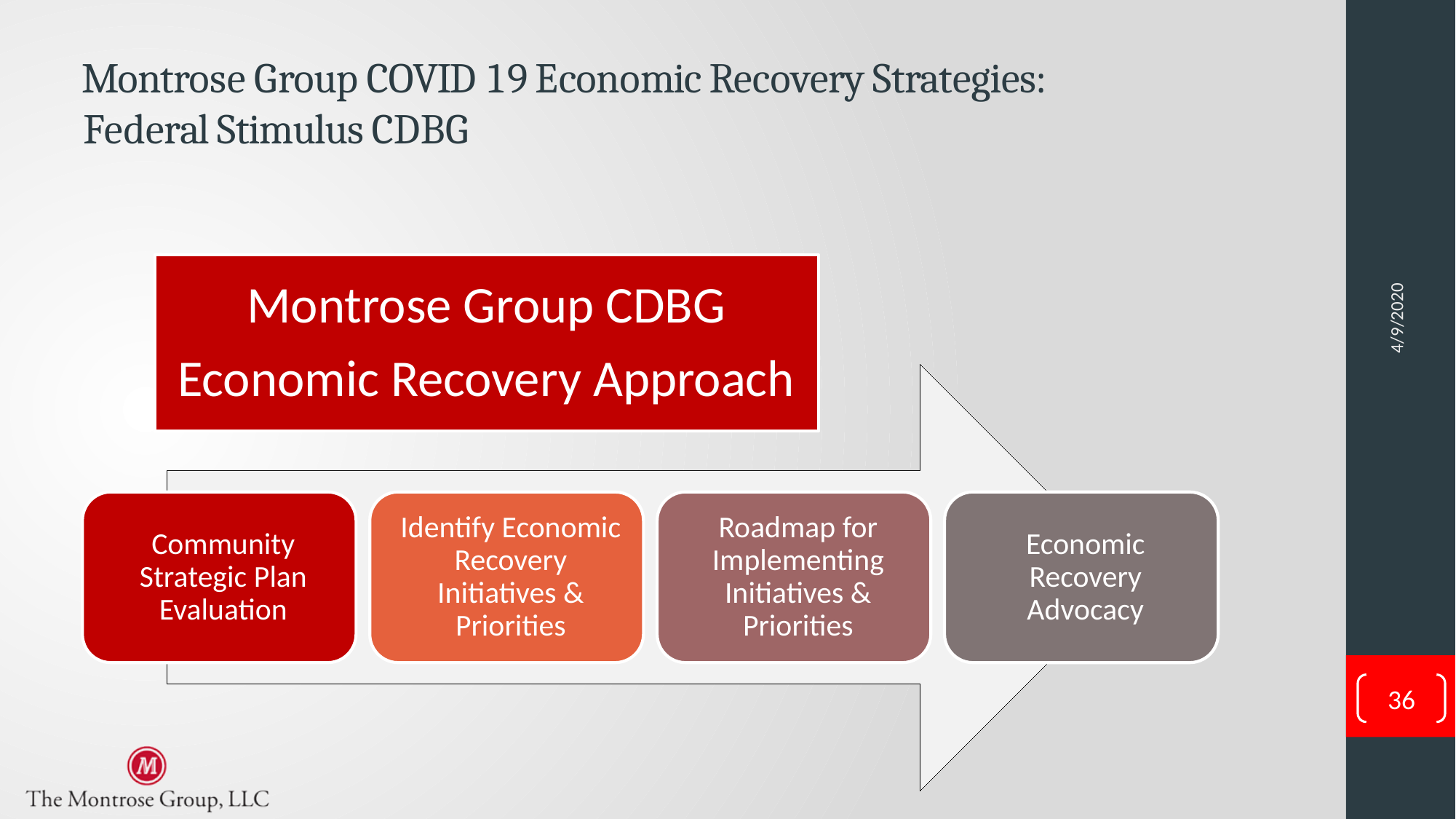

# Montrose Group COVID 19 Economic Recovery Strategies: Federal Stimulus CDBG
4/9/2020
Montrose Group CDBG
Economic Recovery Approach
Community Strategic Plan Evaluation
Identify Economic Recovery Initiatives & Priorities
Roadmap for Implementing Initiatives & Priorities
Economic Recovery Advocacy
36